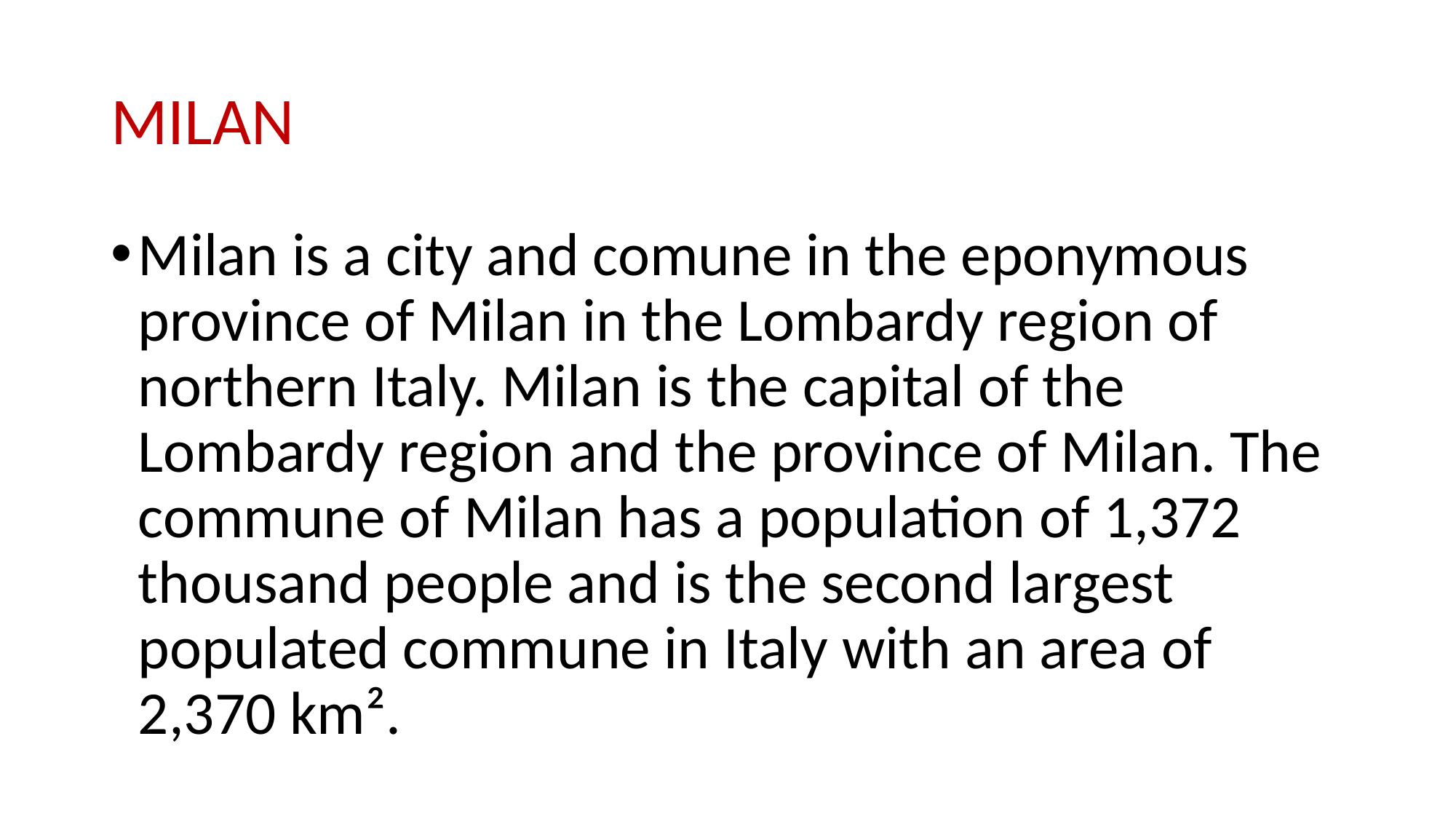

# MILAN
Milan is a city and comune in the eponymous province of Milan in the Lombardy region of northern Italy. Milan is the capital of the Lombardy region and the province of Milan. The commune of Milan has a population of 1,372 thousand people and is the second largest populated commune in Italy with an area of ​​2,370 km².